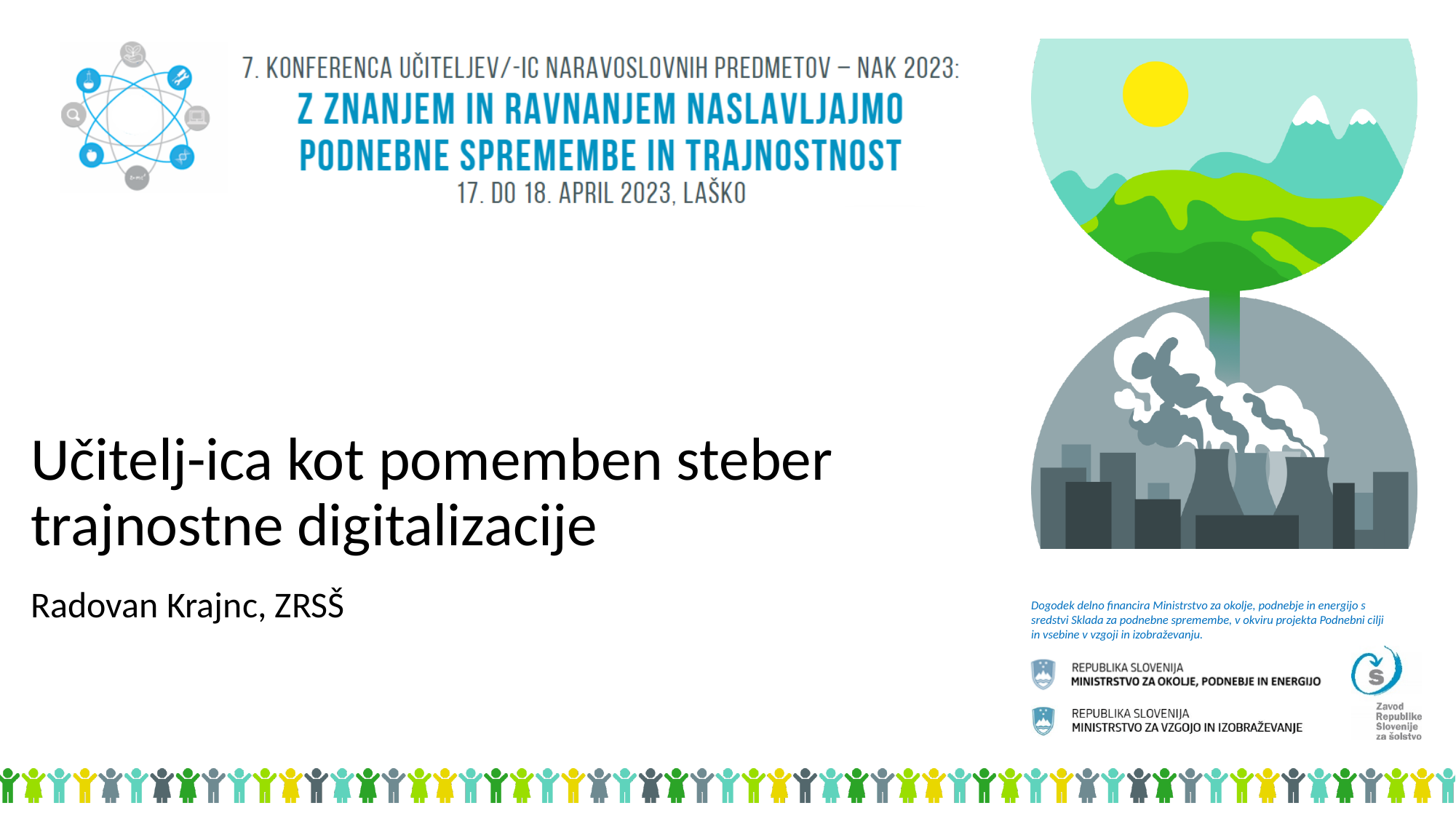

# Učitelj-ica kot pomemben steber trajnostne digitalizacije
Radovan Krajnc, ZRSŠ